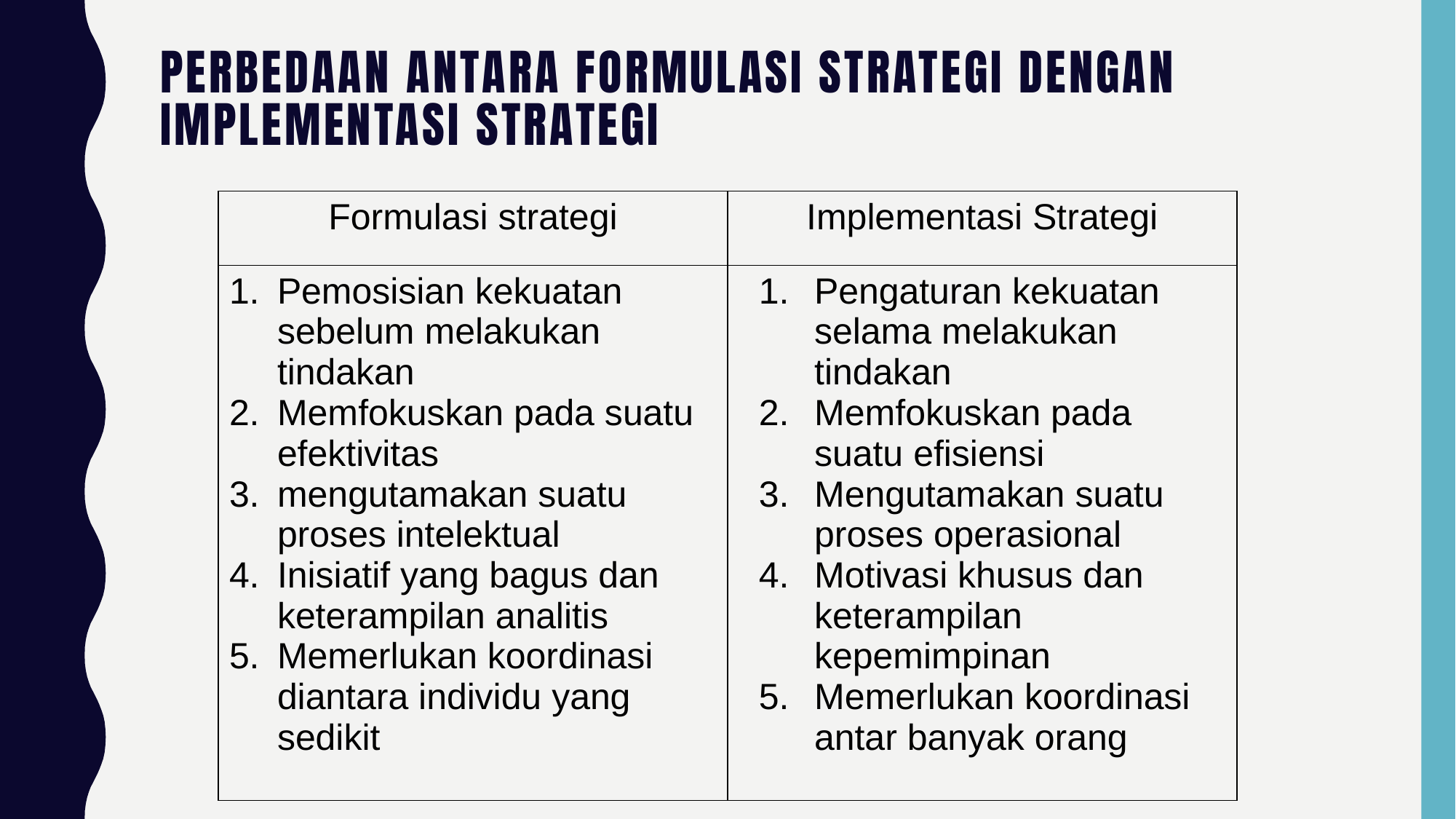

# Perbedaan antara formulasi strategi dengan implementasi strategi
| Formulasi strategi | Implementasi Strategi |
| --- | --- |
| Pemosisian kekuatan sebelum melakukan tindakan Memfokuskan pada suatu efektivitas mengutamakan suatu proses intelektual Inisiatif yang bagus dan keterampilan analitis Memerlukan koordinasi diantara individu yang sedikit | Pengaturan kekuatan selama melakukan tindakan Memfokuskan pada suatu efisiensi Mengutamakan suatu proses operasional Motivasi khusus dan keterampilan kepemimpinan Memerlukan koordinasi antar banyak orang |